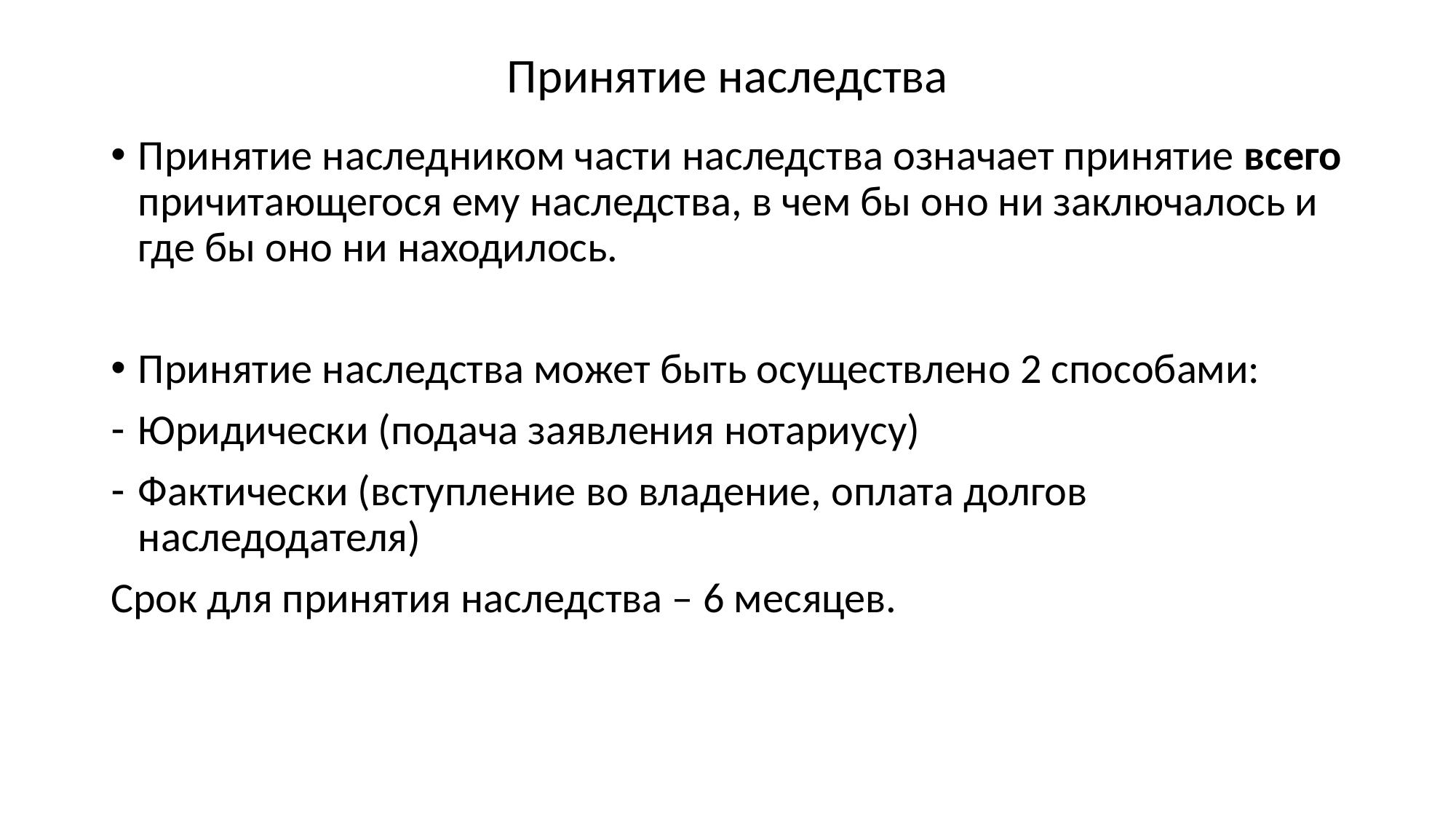

# Принятие наследства
Принятие наследником части наследства означает принятие всего причитающегося ему наследства, в чем бы оно ни заключалось и где бы оно ни находилось.

Принятие наследства может быть осуществлено 2 способами:
Юридически (подача заявления нотариусу)
Фактически (вступление во владение, оплата долгов наследодателя)
Срок для принятия наследства – 6 месяцев.